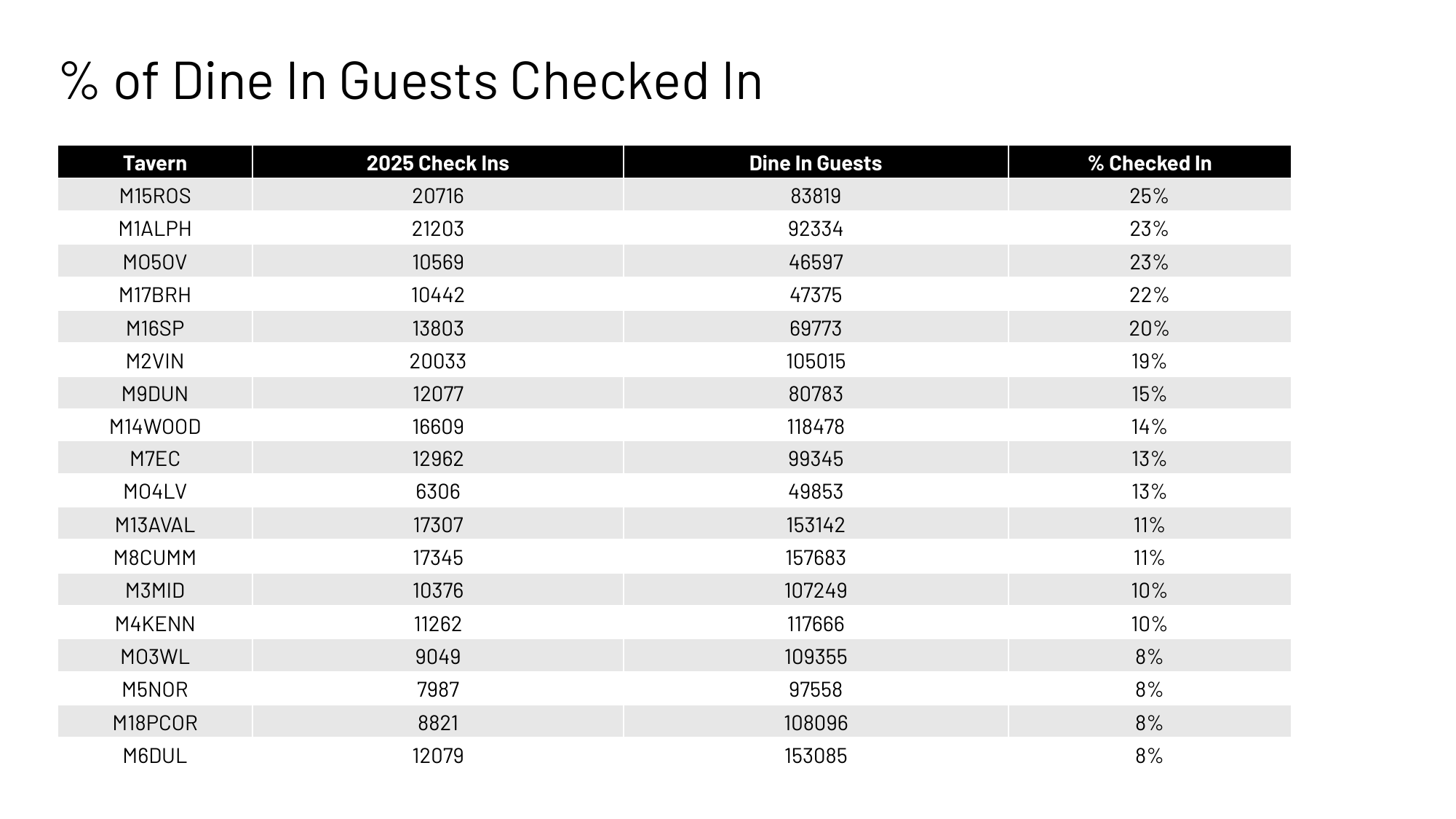

% of Dine In Guests Checked In
| Tavern | 2025 Check Ins | Dine In Guests | % Checked In |
| --- | --- | --- | --- |
| M15ROS | 20716 | 83819 | 25% |
| M1ALPH | 21203 | 92334 | 23% |
| MO5OV | 10569 | 46597 | 23% |
| M17BRH | 10442 | 47375 | 22% |
| M16SP | 13803 | 69773 | 20% |
| M2VIN | 20033 | 105015 | 19% |
| M9DUN | 12077 | 80783 | 15% |
| M14WOOD | 16609 | 118478 | 14% |
| M7EC | 12962 | 99345 | 13% |
| MO4LV | 6306 | 49853 | 13% |
| M13AVAL | 17307 | 153142 | 11% |
| M8CUMM | 17345 | 157683 | 11% |
| M3MID | 10376 | 107249 | 10% |
| M4KENN | 11262 | 117666 | 10% |
| MO3WL | 9049 | 109355 | 8% |
| M5NOR | 7987 | 97558 | 8% |
| M18PCOR | 8821 | 108096 | 8% |
| M6DUL | 12079 | 153085 | 8% |